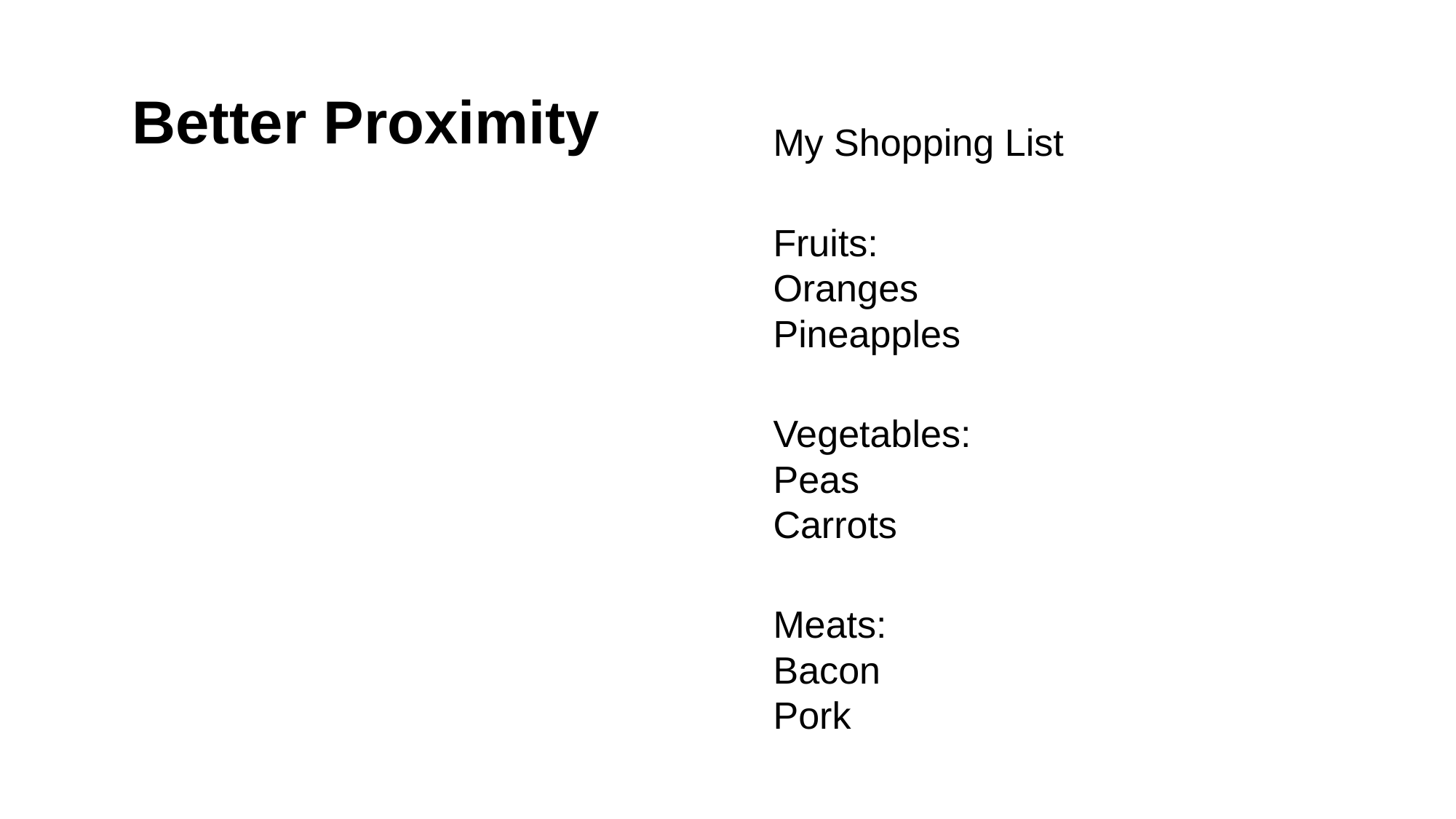

# Better Proximity
My Shopping List

Fruits:
Oranges
Pineapples

Vegetables:
Peas
Carrots

Meats:
Bacon
Pork